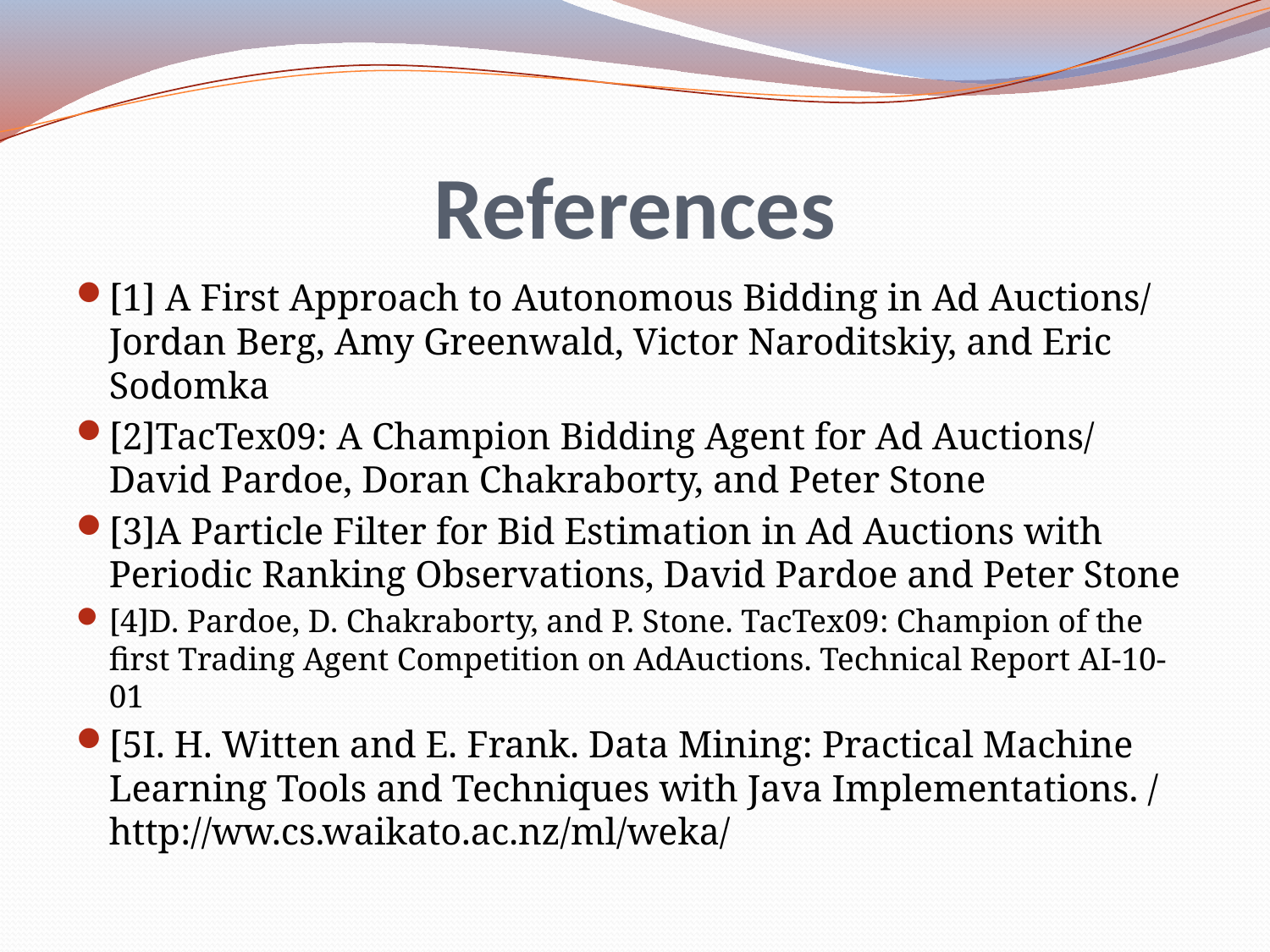

# References
[1] A First Approach to Autonomous Bidding in Ad Auctions/ Jordan Berg, Amy Greenwald, Victor Naroditskiy, and Eric Sodomka
[2]TacTex09: A Champion Bidding Agent for Ad Auctions/ David Pardoe, Doran Chakraborty, and Peter Stone
[3]A Particle Filter for Bid Estimation in Ad Auctions with Periodic Ranking Observations, David Pardoe and Peter Stone
[4]D. Pardoe, D. Chakraborty, and P. Stone. TacTex09: Champion of the first Trading Agent Competition on AdAuctions. Technical Report AI-10-01
[5I. H. Witten and E. Frank. Data Mining: Practical Machine Learning Tools and Techniques with Java Implementations. / http://ww.cs.waikato.ac.nz/ml/weka/